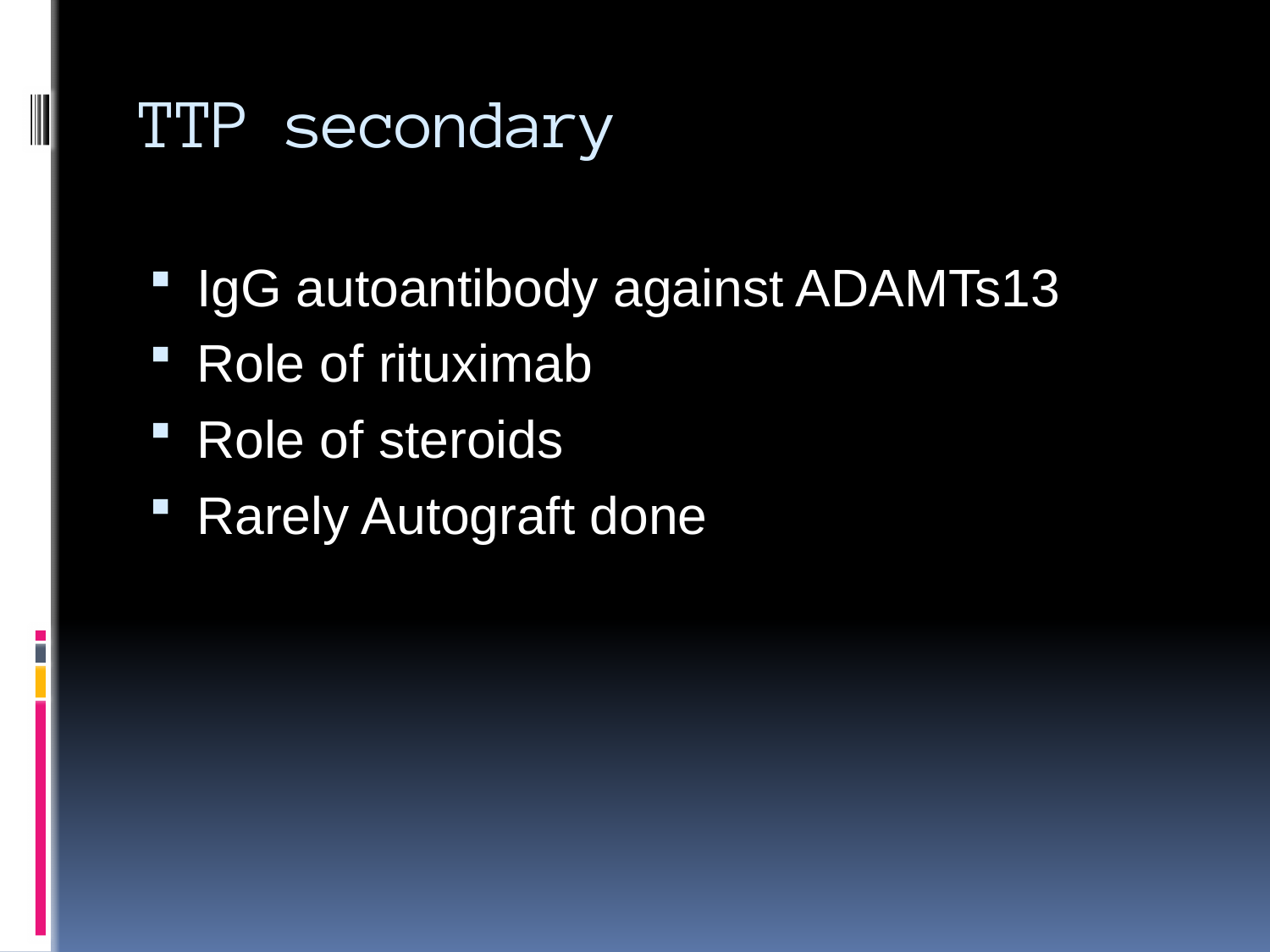

# TTP secondary
IgG autoantibody against ADAMTs13
Role of rituximab
Role of steroids
Rarely Autograft done